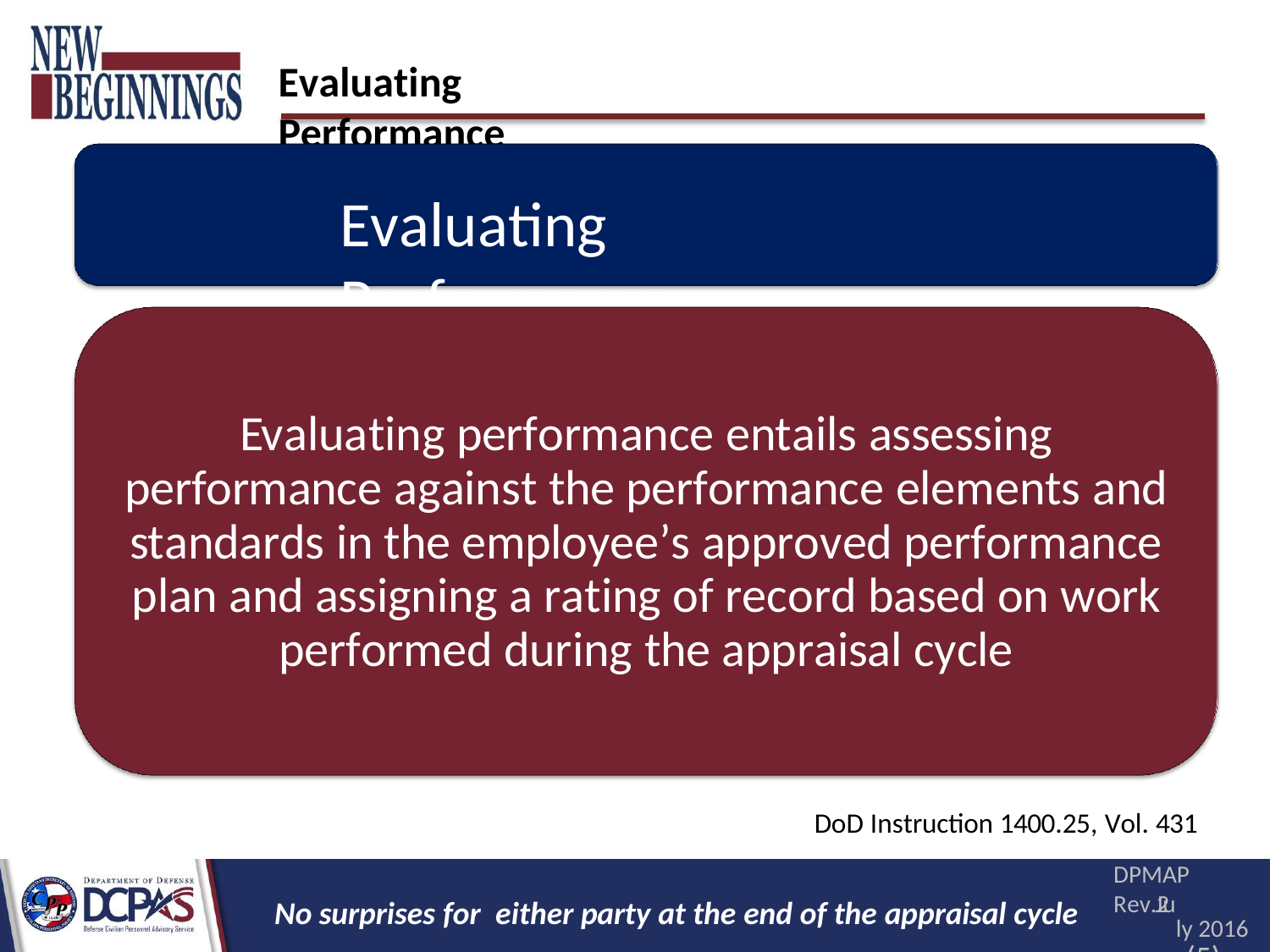

Evaluating Performance

Evaluating Performance

Evaluating performance entails assessing performance against the performance elements and standards in the employee’s approved performance plan and assigning a rating of record based on work performed during the appraisal cycle
DoD Instruction 1400.25, Vol. 431
DPMAP Rev.2
ly 2016
(5)
Ju
No surprises for  either party at the end of the appraisal cycle